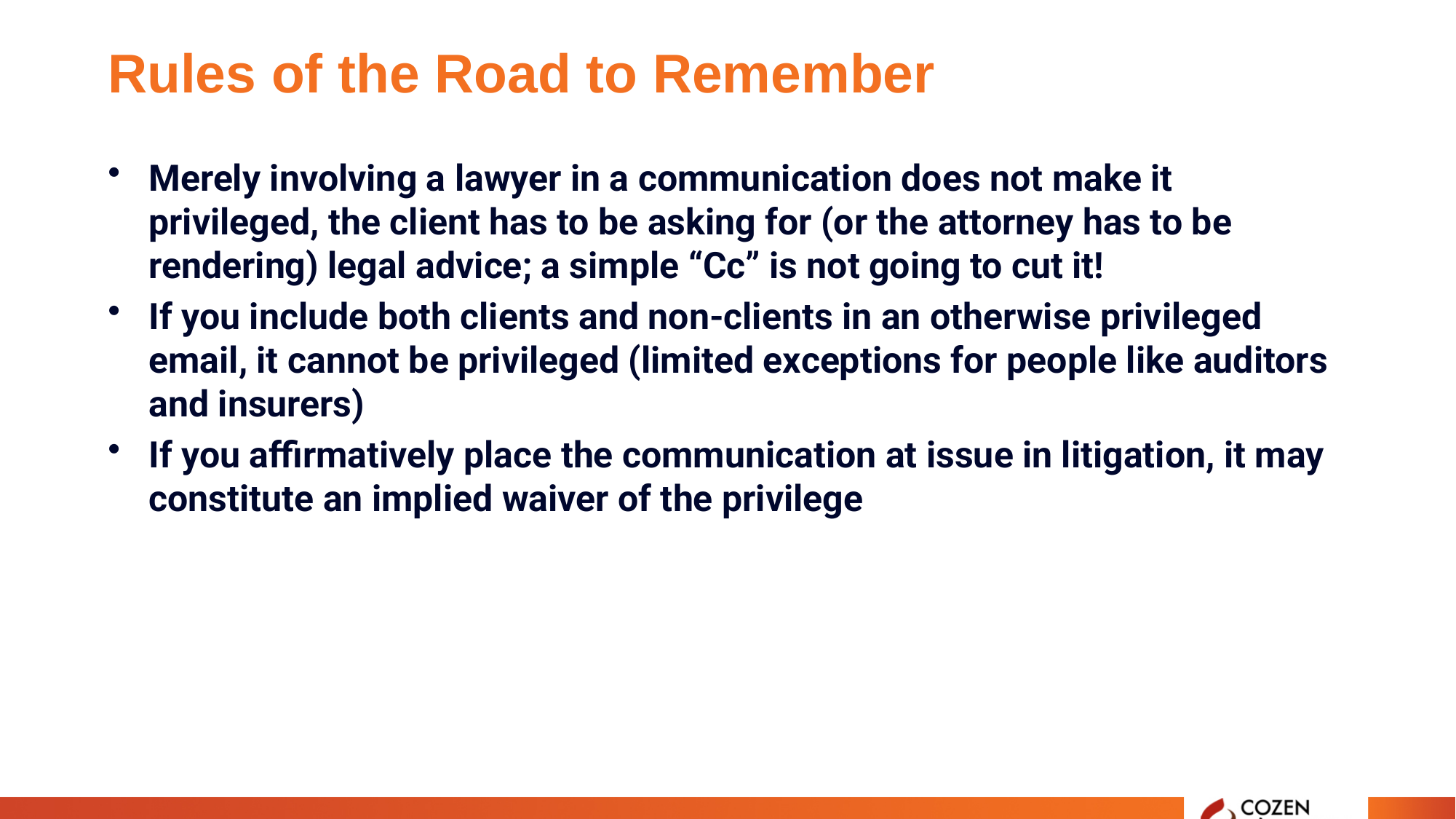

# Rules of the Road to Remember
Merely involving a lawyer in a communication does not make it privileged, the client has to be asking for (or the attorney has to be rendering) legal advice; a simple “Cc” is not going to cut it!
If you include both clients and non-clients in an otherwise privileged email, it cannot be privileged (limited exceptions for people like auditors and insurers)
If you affirmatively place the communication at issue in litigation, it may constitute an implied waiver of the privilege